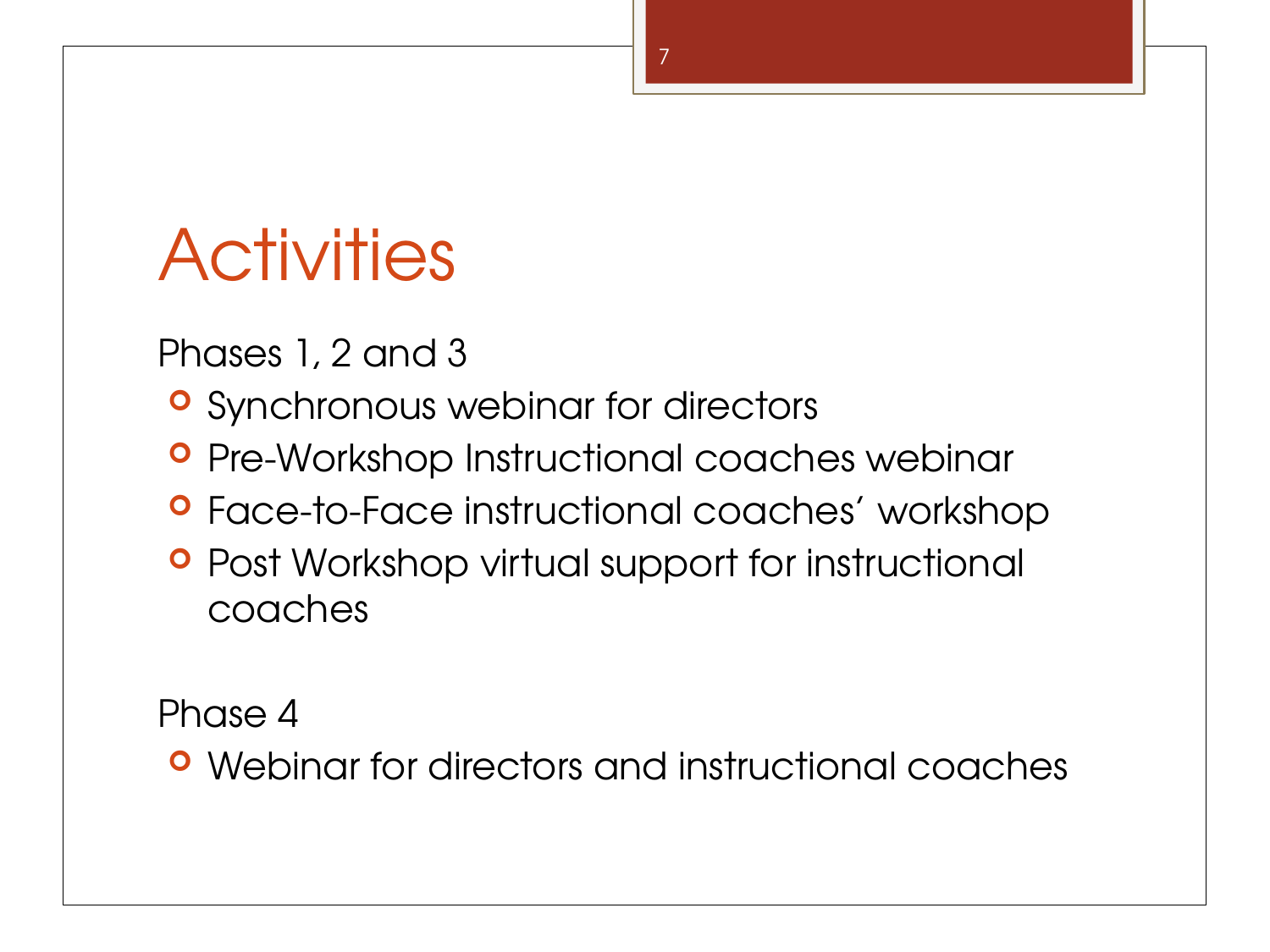

7
# Activities
Phases 1, 2 and 3
Synchronous webinar for directors
Pre-Workshop Instructional coaches webinar
Face-to-Face instructional coaches’ workshop
Post Workshop virtual support for instructional coaches

Phase 4
Webinar for directors and instructional coaches